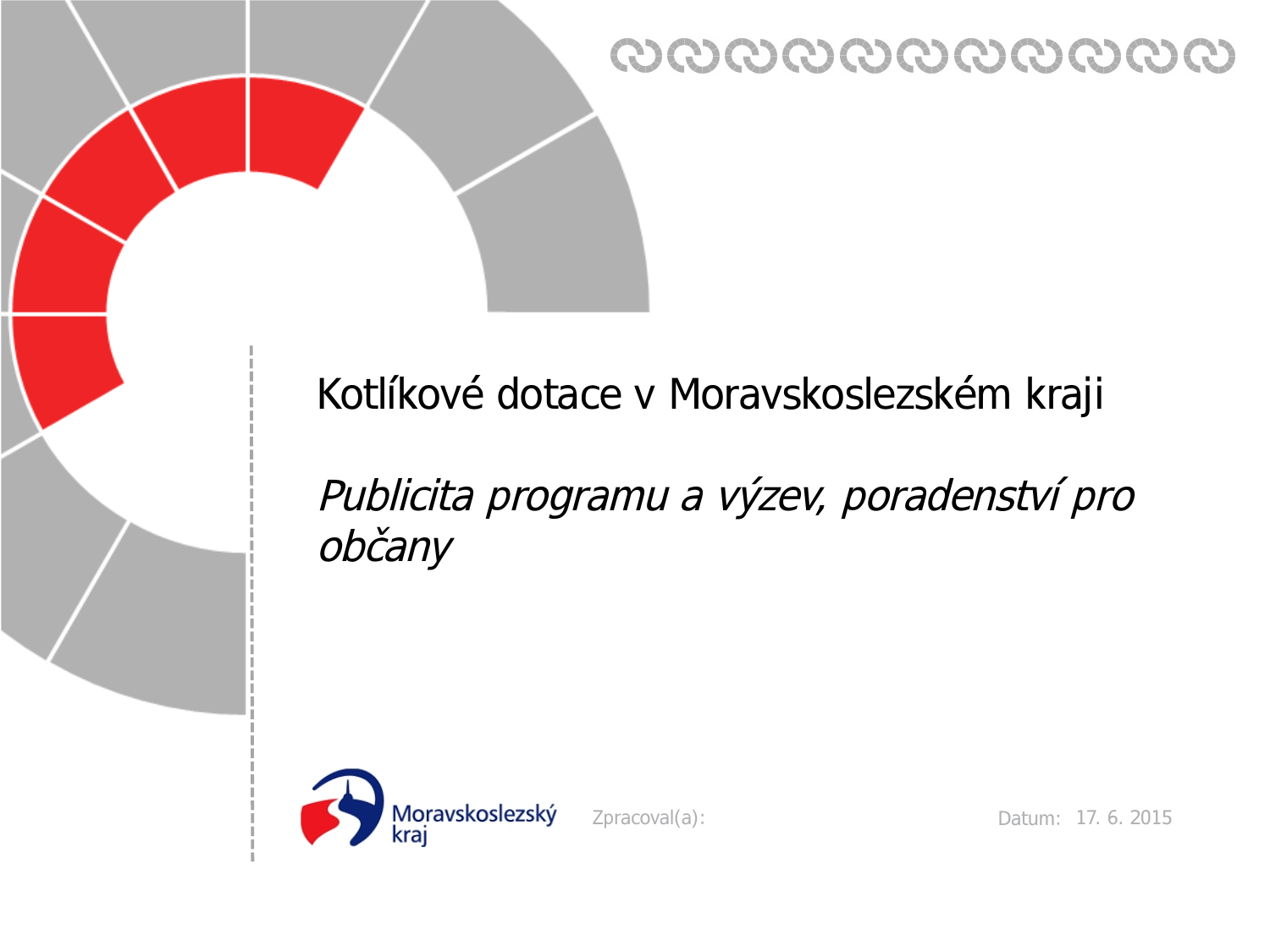

Kotlíkové dotace v Moravskoslezském kraji

Publicita programu a výzev, poradenství pro občany

17. 6. 2015